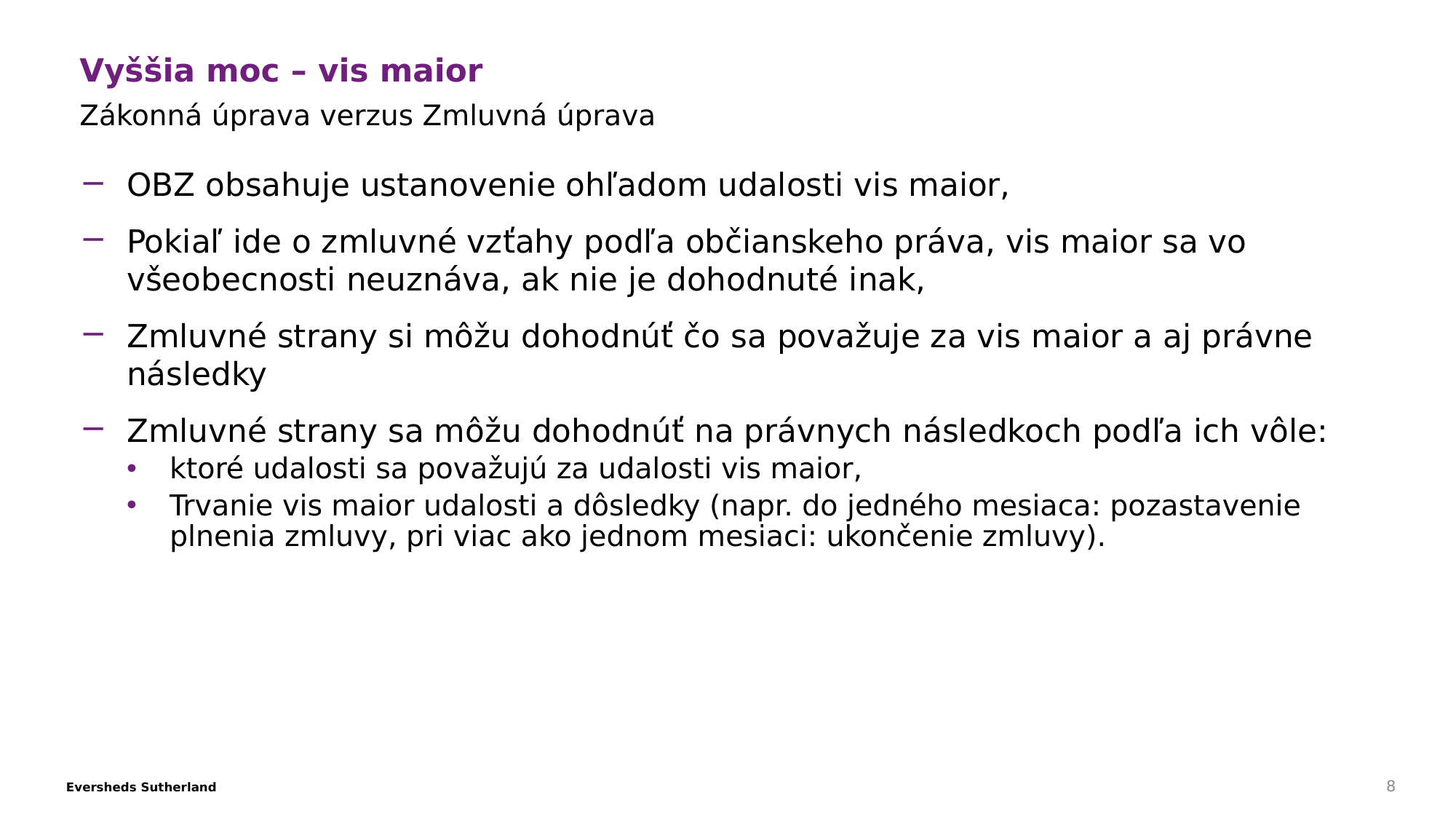

# Vyššia moc – vis maior
Zákonná úprava verzus Zmluvná úprava
OBZ obsahuje ustanovenie ohľadom udalosti vis maior,
Pokiaľ ide o zmluvné vzťahy podľa občianskeho práva, vis maior sa vo všeobecnosti neuznáva, ak nie je dohodnuté inak,
Zmluvné strany si môžu dohodnúť čo sa považuje za vis maior a aj právne následky
Zmluvné strany sa môžu dohodnúť na právnych následkoch podľa ich vôle:
ktoré udalosti sa považujú za udalosti vis maior,
Trvanie vis maior udalosti a dôsledky (napr. do jedného mesiaca: pozastavenie plnenia zmluvy, pri viac ako jednom mesiaci: ukončenie zmluvy).
8